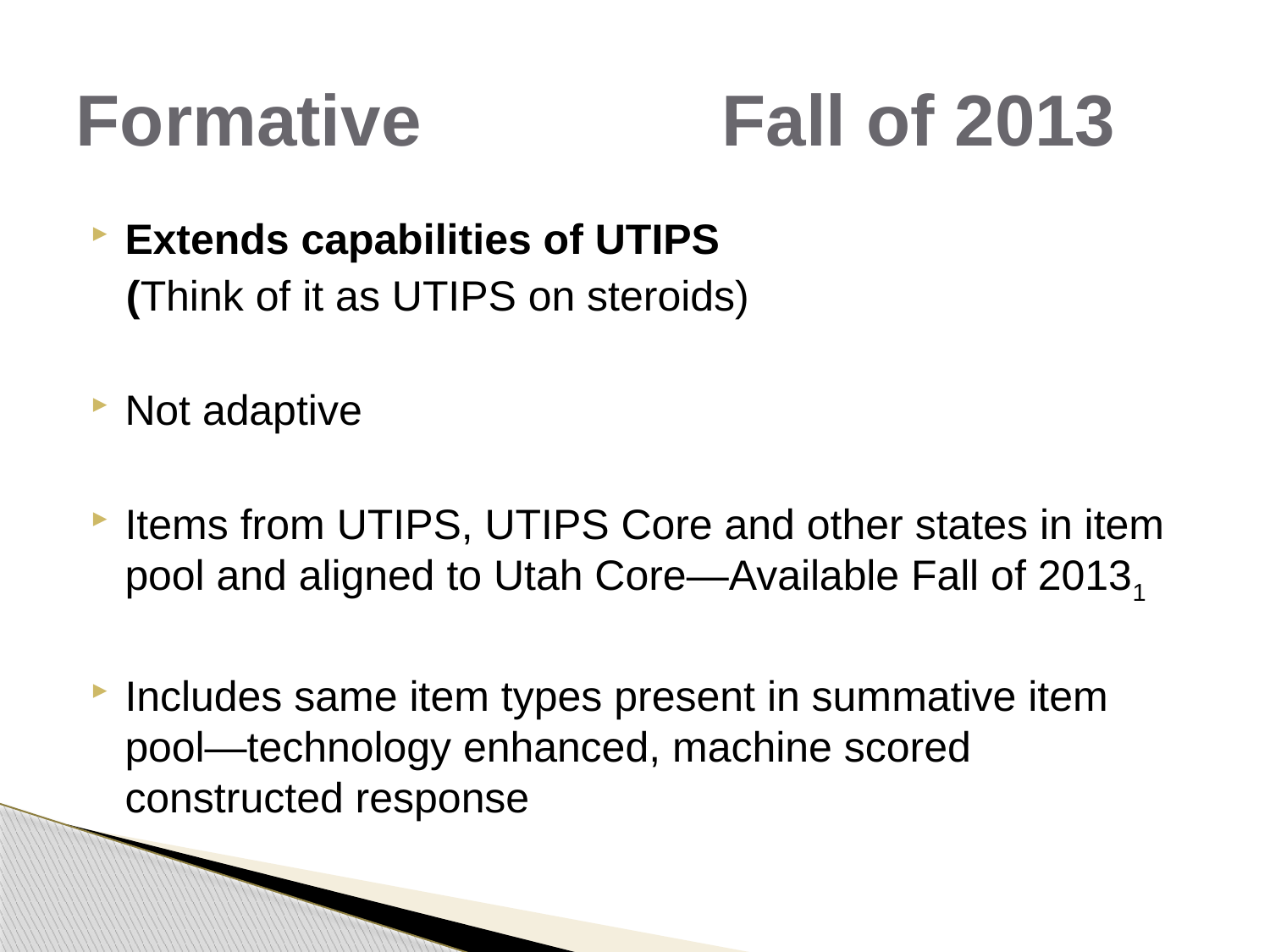

# Formative               Fall of 2013
Extends capabilities of UTIPS
   (Think of it as UTIPS on steroids)

Not adaptive

Items from UTIPS, UTIPS Core and other states in item pool and aligned to Utah Core—Available Fall of 20131

Includes same item types present in summative item pool—technology enhanced, machine scored constructed response